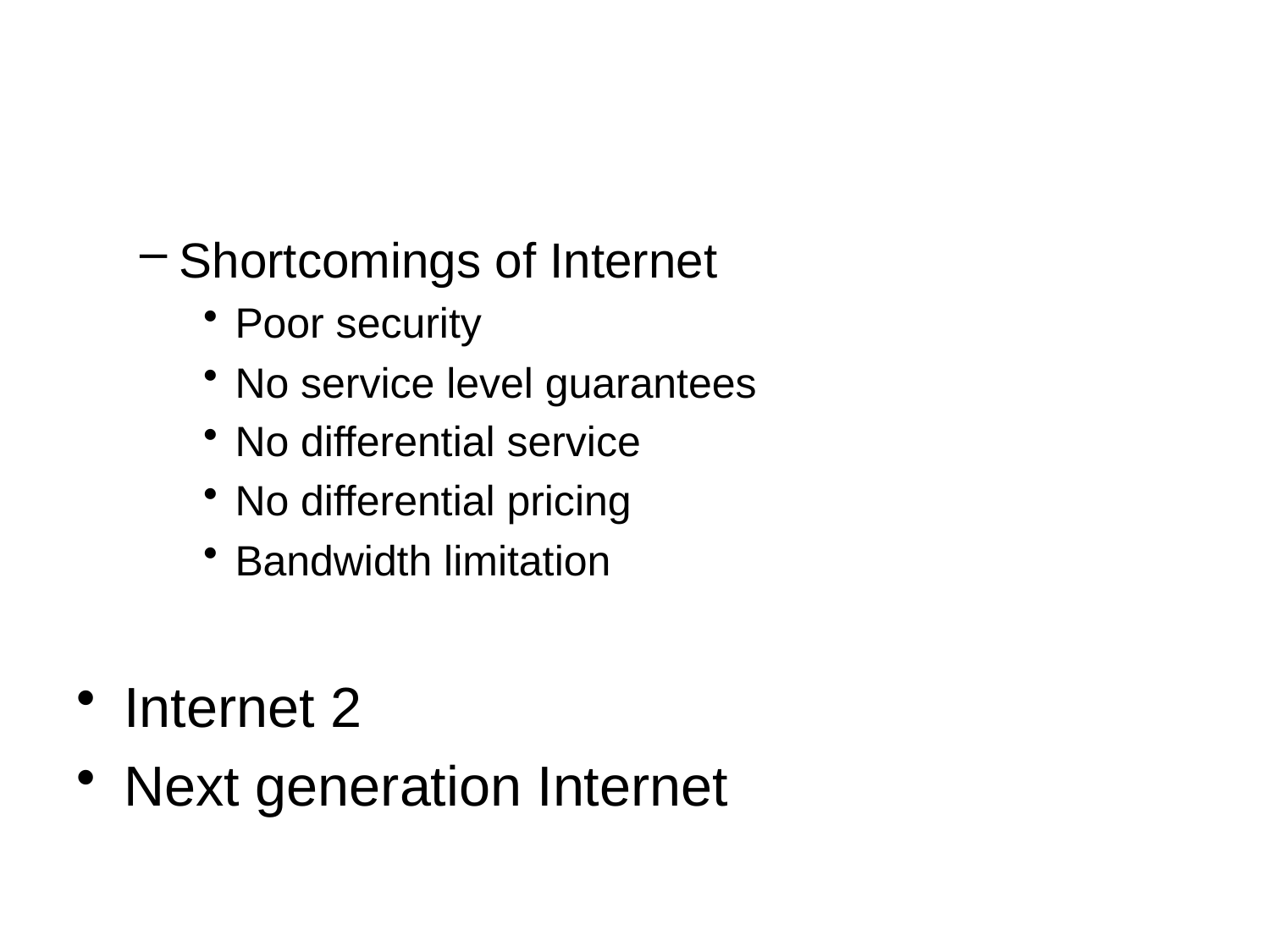

#
Shortcomings of Internet
Poor security
No service level guarantees
No differential service
No differential pricing
Bandwidth limitation

Internet 2
Next generation Internet